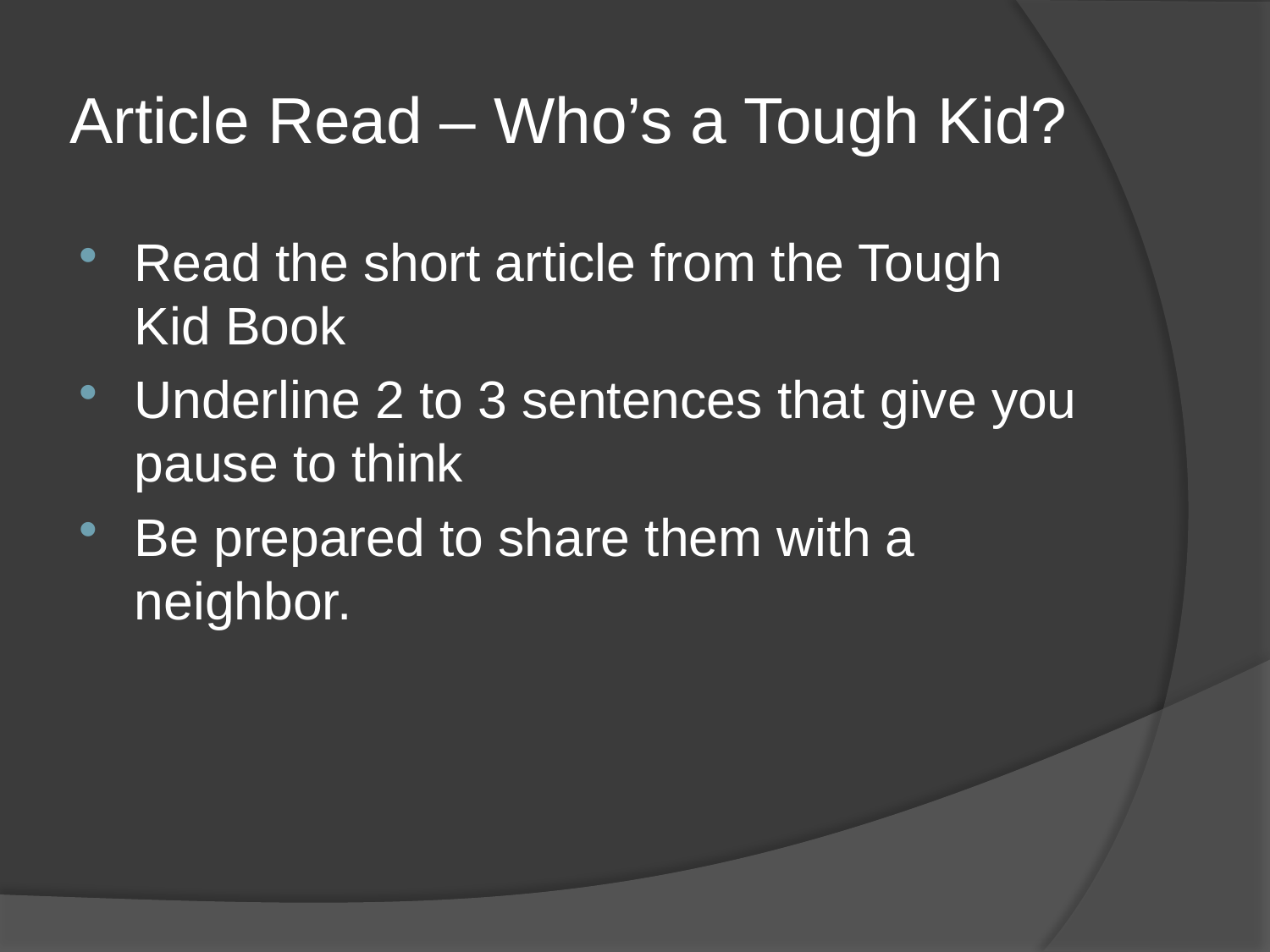

# Article Read – Who’s a Tough Kid?
Read the short article from the Tough Kid Book
Underline 2 to 3 sentences that give you pause to think
Be prepared to share them with a neighbor.